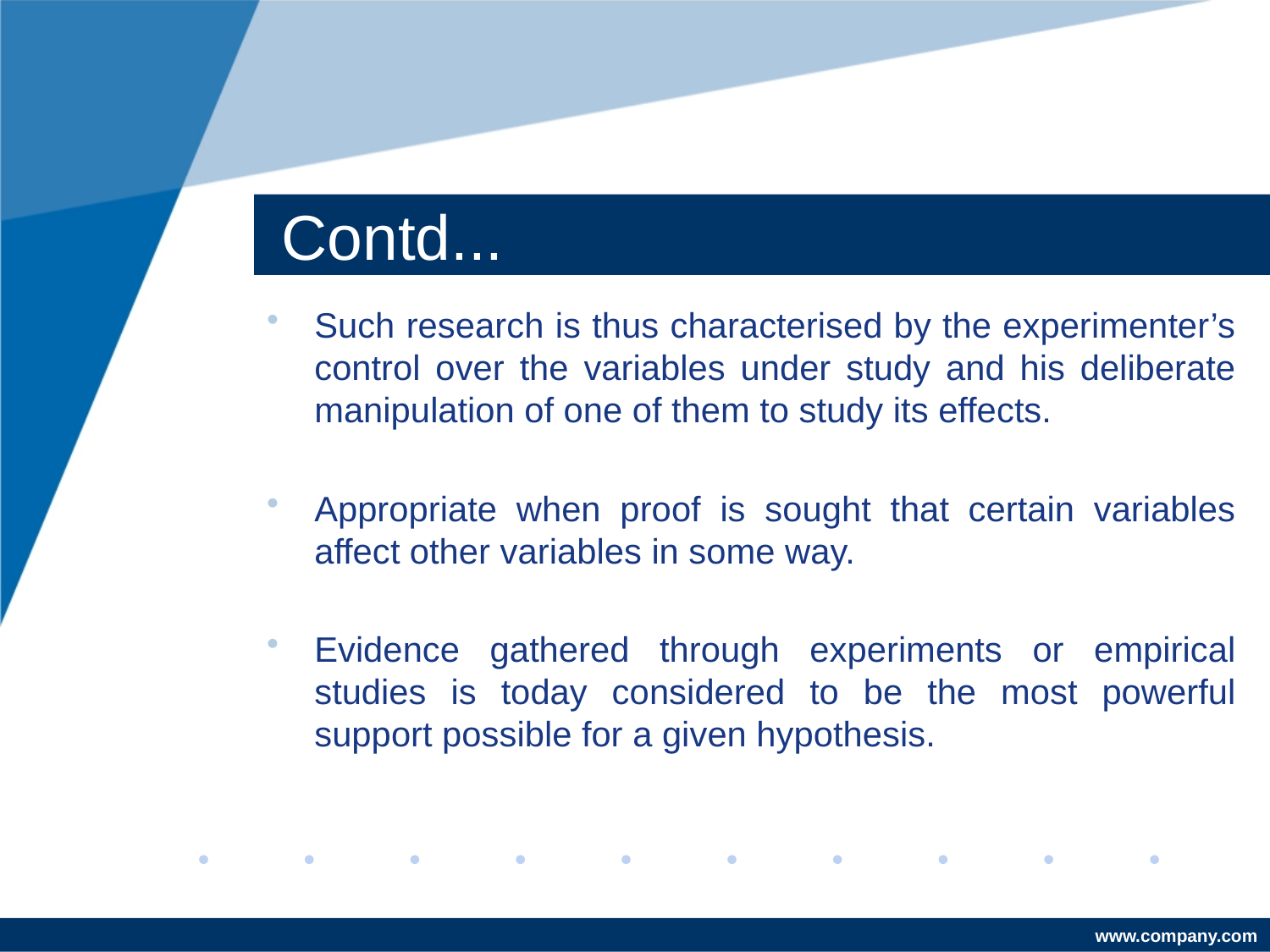

# Contd...
Such research is thus characterised by the experimenter’s control over the variables under study and his deliberate manipulation of one of them to study its effects.

Appropriate when proof is sought that certain variables affect other variables in some way.

Evidence gathered through experiments or empirical studies is today considered to be the most powerful support possible for a given hypothesis.